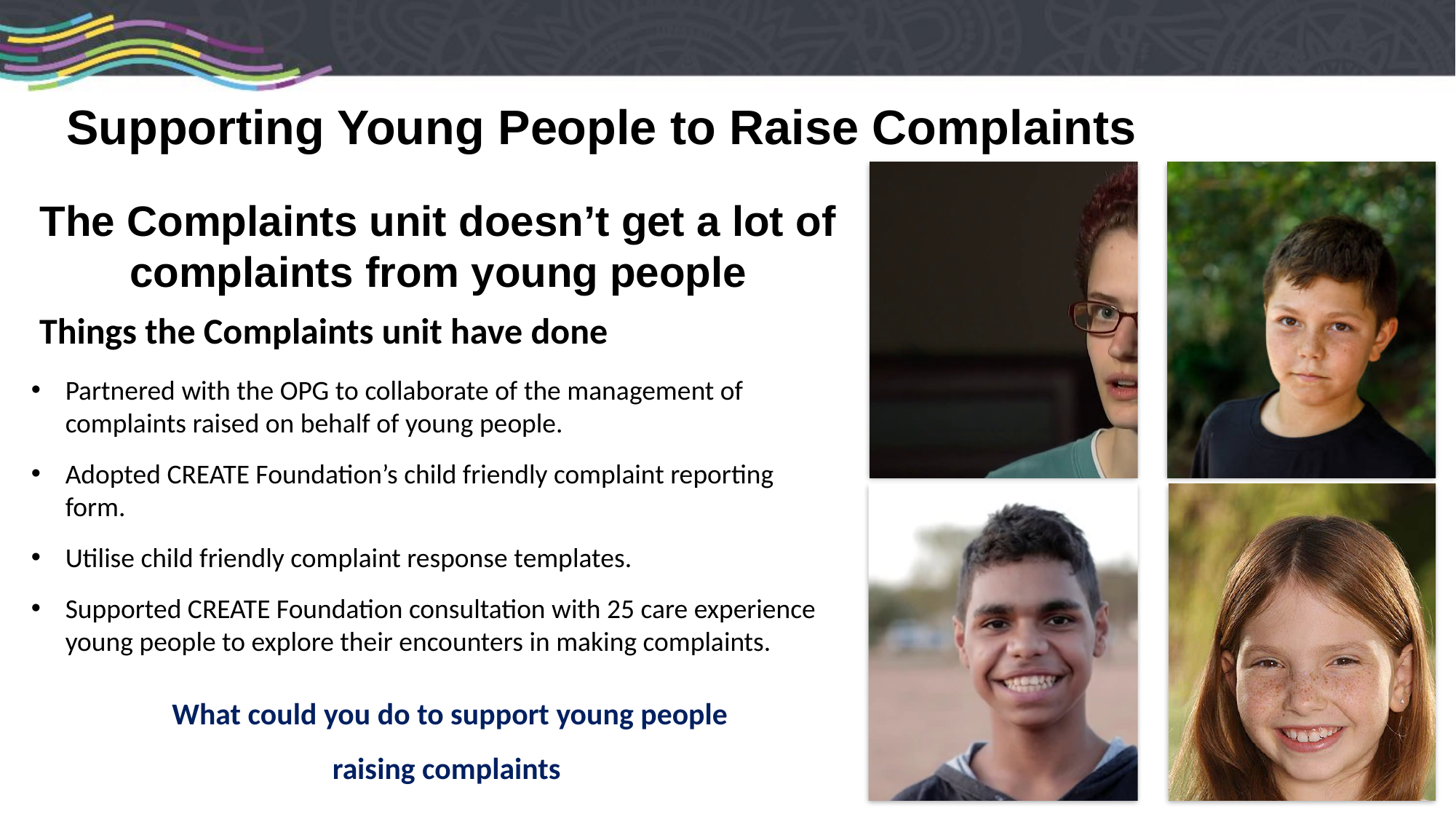

Supporting Young People to Raise Complaints

The Complaints unit doesn’t get a lot of complaints from young people
Things the Complaints unit have done
Partnered with the OPG to collaborate of the management of complaints raised on behalf of young people.

Adopted CREATE Foundation’s child friendly complaint reporting form.

Utilise child friendly complaint response templates.

Supported CREATE Foundation consultation with 25 care experience young people to explore their encounters in making complaints.

What could you do to support young people raising complaints